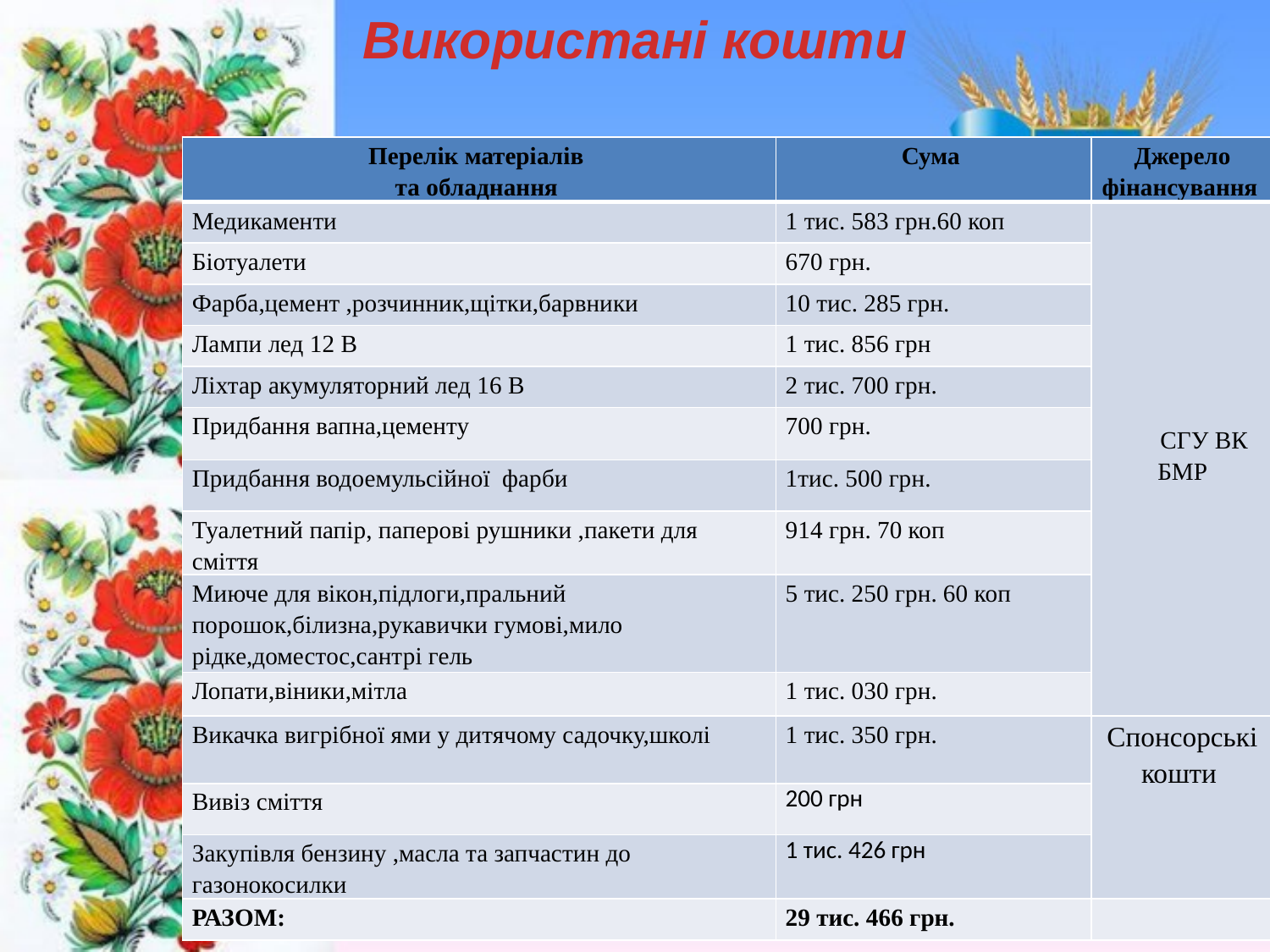

# Використані кошти
| Перелік матеріалів та обладнання | Сума | Джерело фінансування |
| --- | --- | --- |
| Медикаменти | 1 тис. 583 грн.60 коп | СГУ ВК БМР |
| Біотуалети | 670 грн. |  |
| Фарба,цемент ,розчинник,щітки,барвники | 10 тис. 285 грн. |  |
| Лампи лед 12 В | 1 тис. 856 грн |  |
| Ліхтар акумуляторний лед 16 В | 2 тис. 700 грн. |  |
| Придбання вапна,цементу | 700 грн. |  |
| Придбання водоемульсійної фарби | 1тис. 500 грн. |  |
| Туалетний папір, паперові рушники ,пакети для сміття | 914 грн. 70 коп |  |
| Миюче для вікон,підлоги,пральний порошок,білизна,рукавички гумові,мило рідке,доместос,сантрі гель | 5 тис. 250 грн. 60 коп |  |
| Лопати,віники,мітла | 1 тис. 030 грн. |  |
| Викачка вигрібної ями у дитячому садочку,школі | 1 тис. 350 грн. | Спонсорські кошти |
| Вивіз сміття | 200 грн |  |
| Закупівля бензину ,масла та запчастин до газонокосилки | 1 тис. 426 грн |  |
| РАЗОМ: | 29 тис. 466 грн. |  |